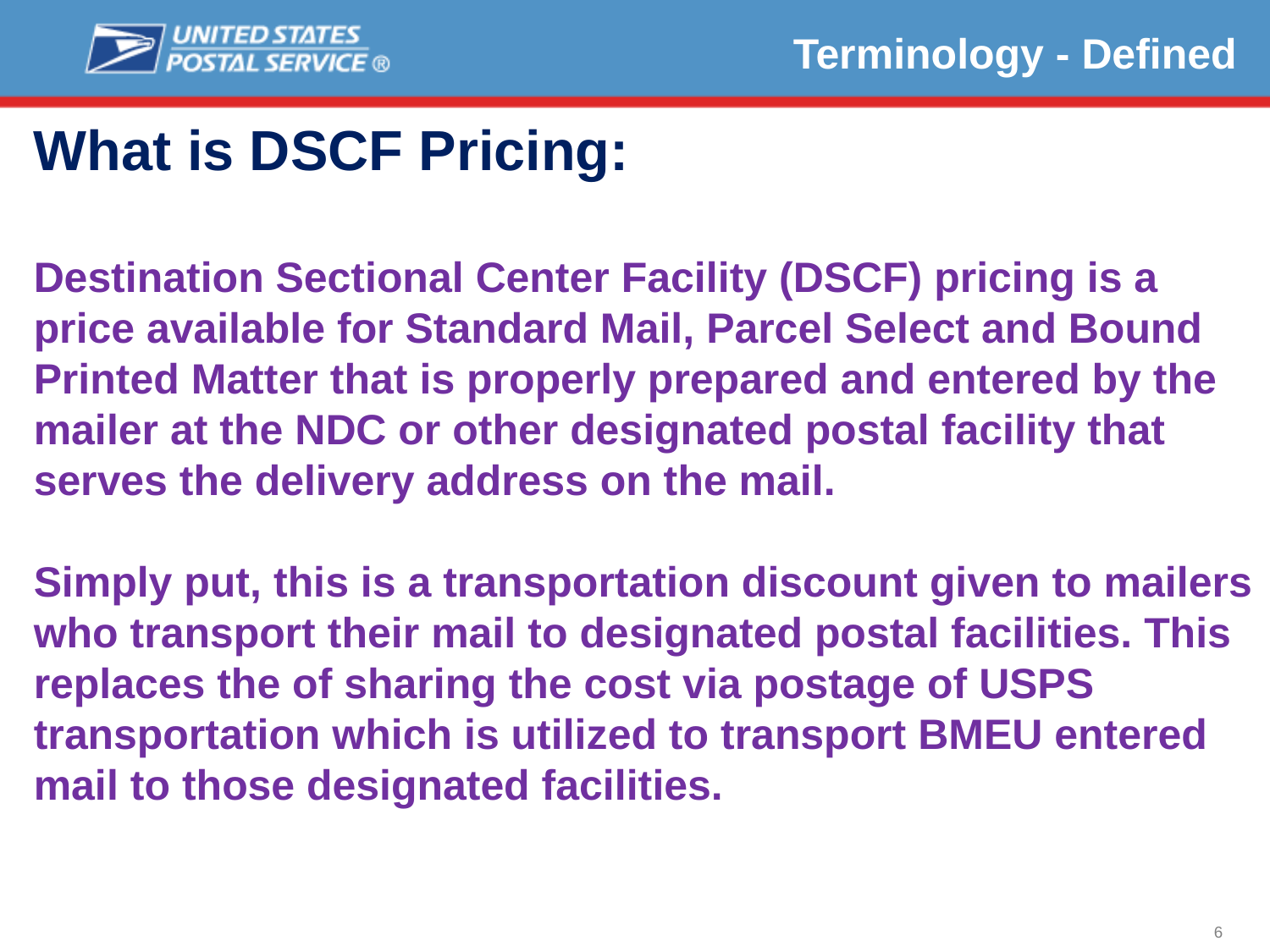

Terminology - Defined
What is DSCF Pricing:

Destination Sectional Center Facility (DSCF) pricing is a price available for Standard Mail, Parcel Select and Bound Printed Matter that is properly prepared and entered by the mailer at the NDC or other designated postal facility that serves the delivery address on the mail.

Simply put, this is a transportation discount given to mailers who transport their mail to designated postal facilities. This replaces the of sharing the cost via postage of USPS transportation which is utilized to transport BMEU entered mail to those designated facilities.